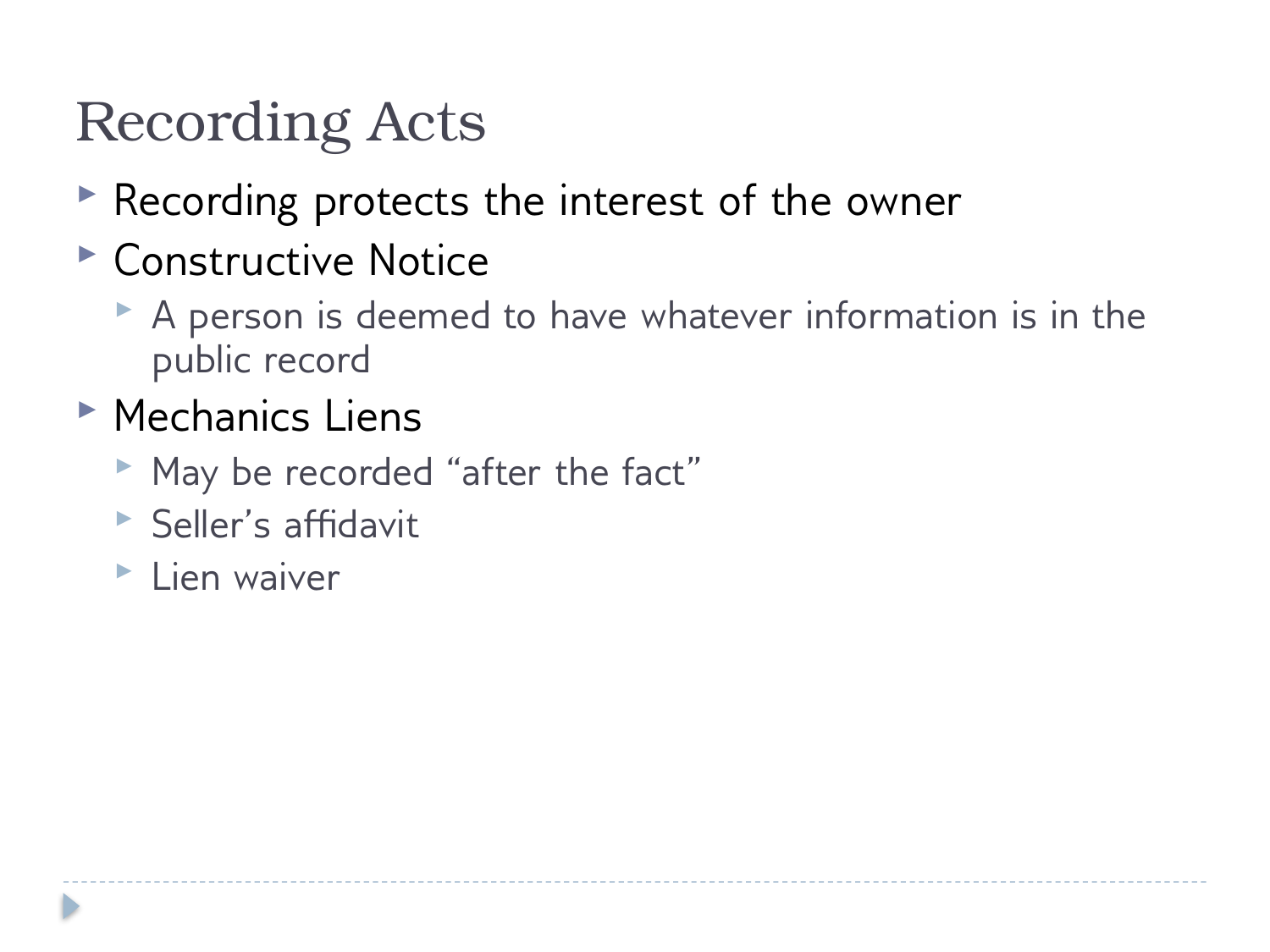

Recording Acts
Recording protects the interest of the owner
Constructive Notice
A person is deemed to have whatever information is in the public record
Mechanics Liens
May be recorded “after the fact”
Seller’s affidavit
Lien waiver